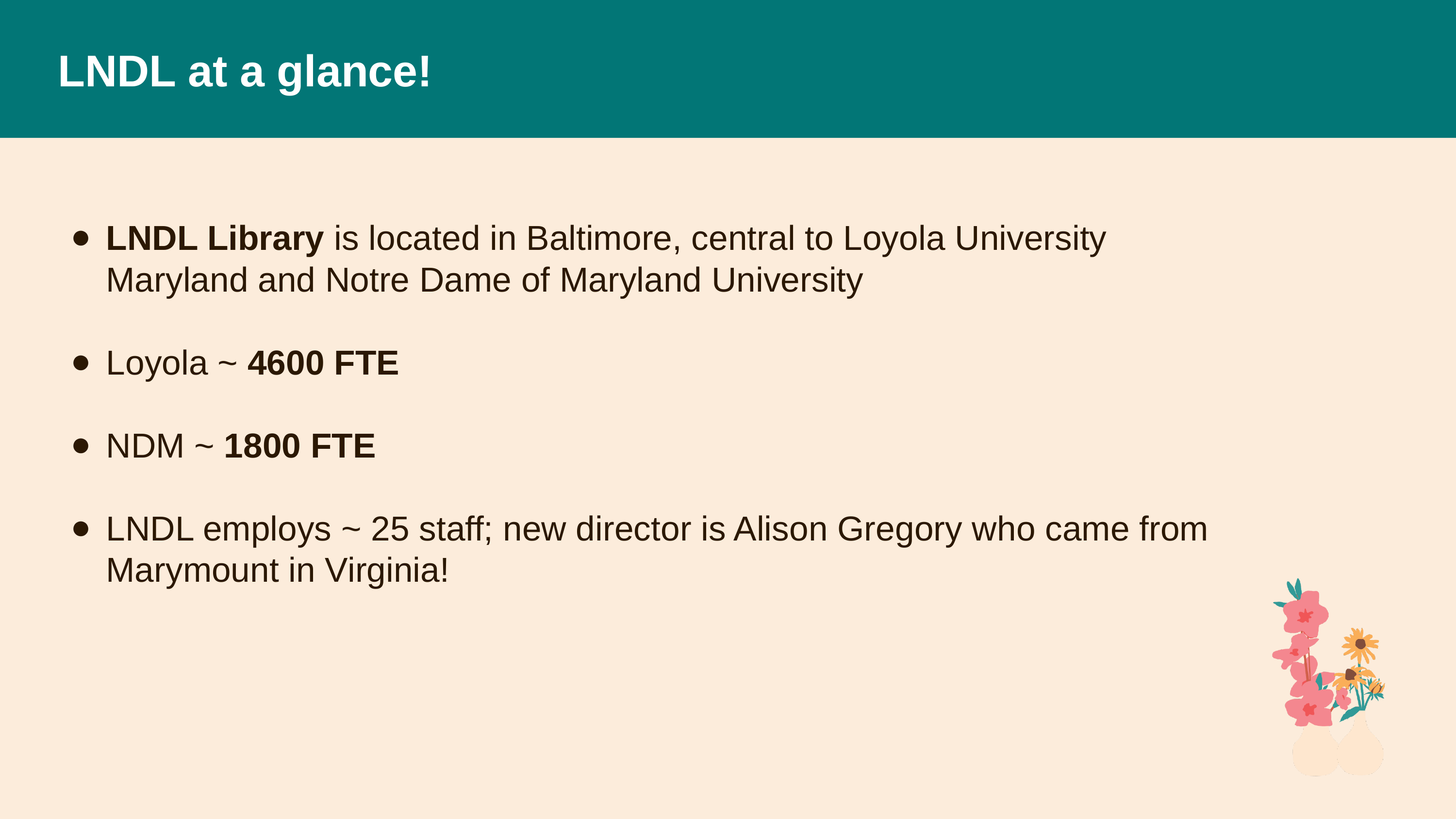

# LNDL at a glance!

LNDL Library is located in Baltimore, central to Loyola University Maryland and Notre Dame of Maryland University

Loyola ~ 4600 FTE

NDM ~ 1800 FTE

LNDL employs ~ 25 staff; new director is Alison Gregory who came from Marymount in Virginia!